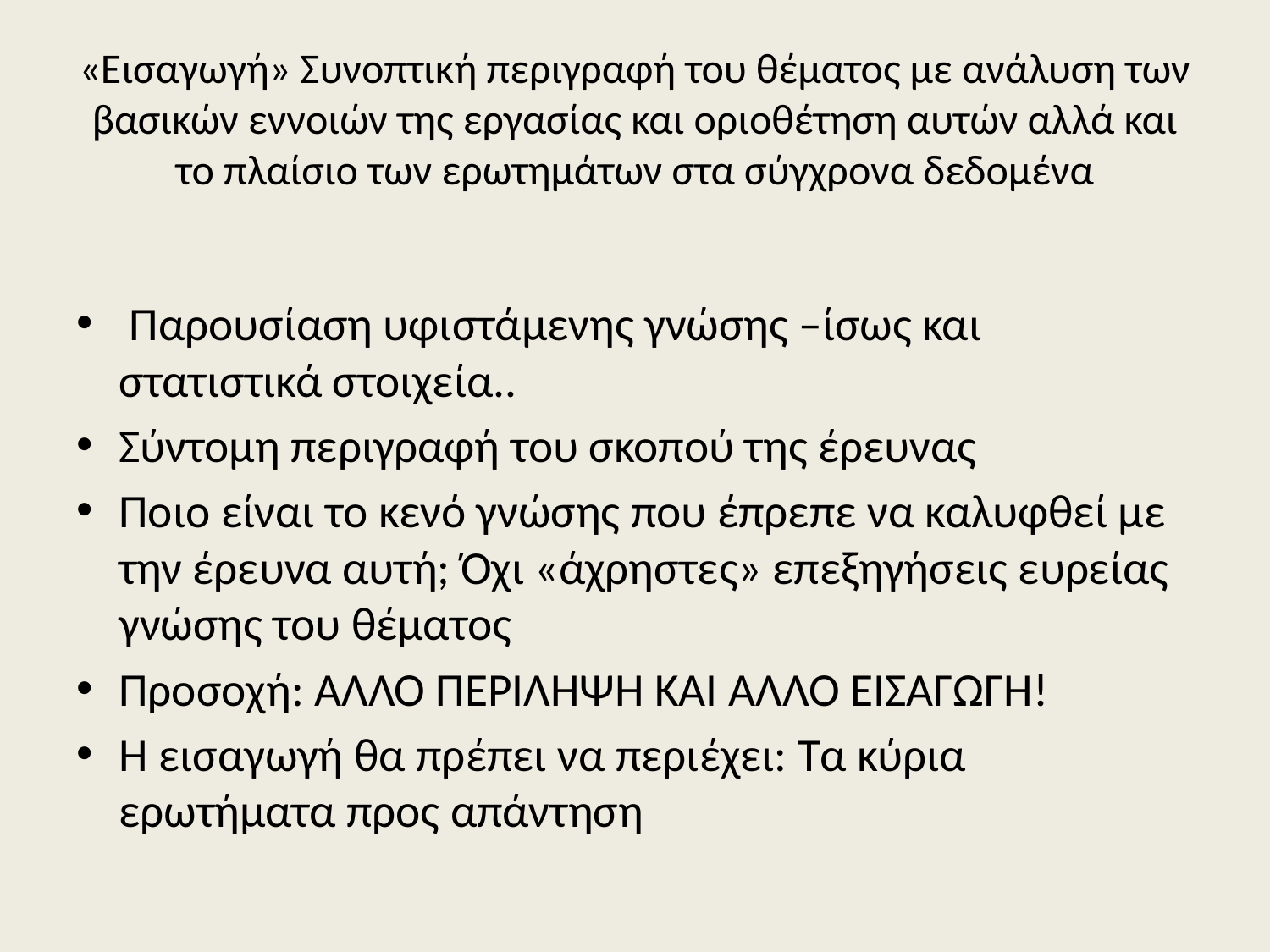

# «Εισαγωγή» Συνοπτική περιγραφή του θέματος με ανάλυση των βασικών εννοιών της εργασίας και οριοθέτηση αυτών αλλά και το πλαίσιο των ερωτημάτων στα σύγχρονα δεδομένα

 Παρουσίαση υφιστάμενης γνώσης –ίσως και στατιστικά στοιχεία..
Σύντομη περιγραφή του σκοπού της έρευνας
Ποιο είναι το κενό γνώσης που έπρεπε να καλυφθεί με την έρευνα αυτή; Όχι «άχρηστες» επεξηγήσεις ευρείας γνώσης του θέματος
Προσοχή: ΆΛΛΟ ΠΕΡΙΛΗΨΗ ΚΑΙ ΆΛΛΟ ΕΙΣΑΓΩΓΉ!
Η εισαγωγή θα πρέπει να περιέχει: Τα κύρια ερωτήματα προς απάντηση